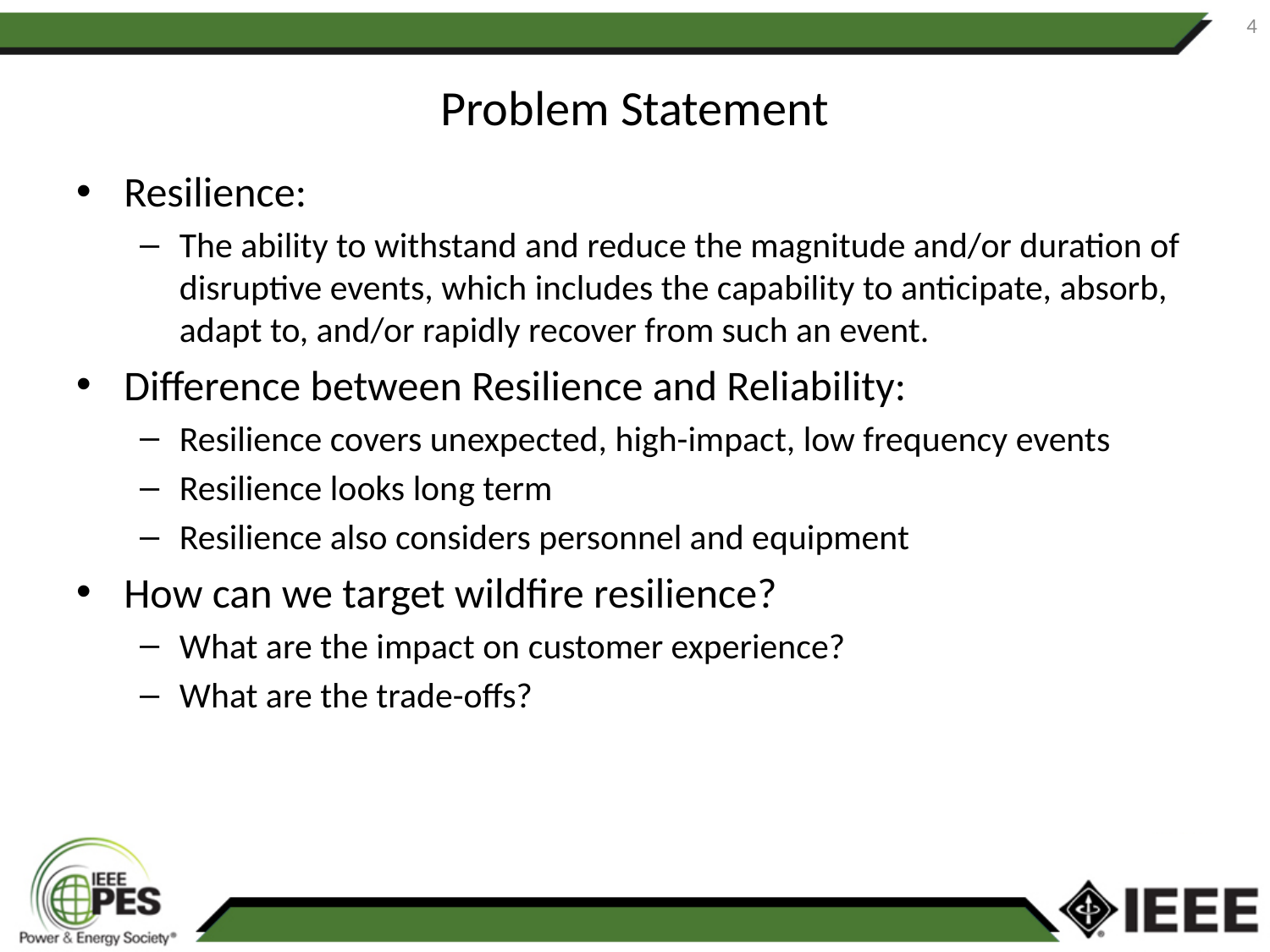

4
# Problem Statement
Resilience:
The ability to withstand and reduce the magnitude and/or duration of disruptive events, which includes the capability to anticipate, absorb, adapt to, and/or rapidly recover from such an event.
Difference between Resilience and Reliability:
Resilience covers unexpected, high-impact, low frequency events
Resilience looks long term
Resilience also considers personnel and equipment
How can we target wildfire resilience?
What are the impact on customer experience?
What are the trade-offs?